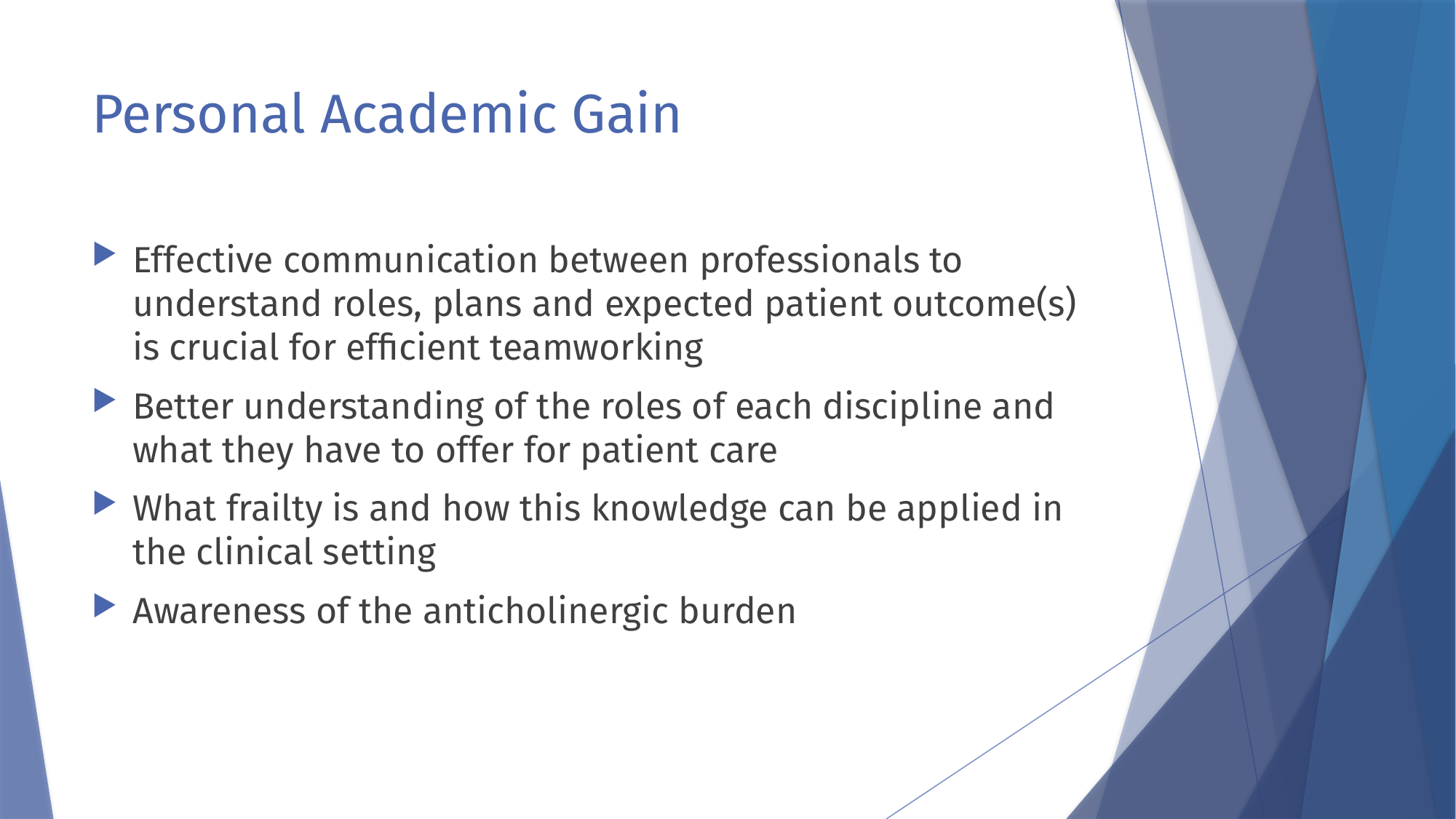

# Personal Academic Gain
Effective communication between professionals to understand roles, plans and expected patient outcome(s) is crucial for efficient teamworking
Better understanding of the roles of each discipline and what they have to offer for patient care
What frailty is and how this knowledge can be applied in the clinical setting
Awareness of the anticholinergic burden